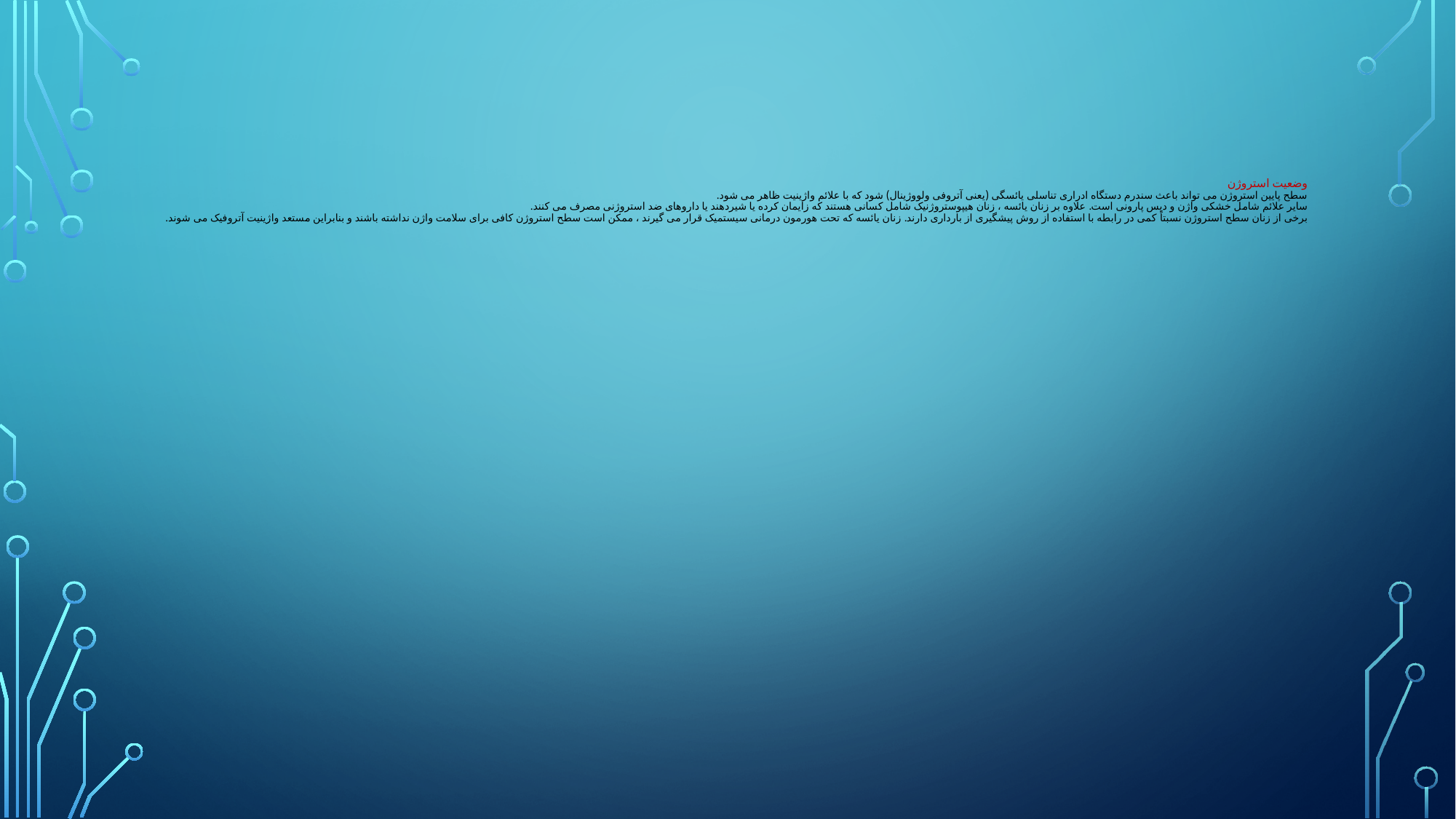

# وضعیت استروژن سطح پایین استروژن می تواند باعث سندرم دستگاه ادراری تناسلی یائسگی (یعنی آتروفی ولووژینال) شود که با علائم واژینیت ظاهر می شود. سایر علائم شامل خشکی واژن و دیس پارونی است. علاوه بر زنان یائسه ، زنان هیپوستروژنیک شامل کسانی هستند که زایمان کرده یا شیردهند یا داروهای ضد استروژنی مصرف می کنند. برخی از زنان سطح استروژن نسبتاً کمی در رابطه با استفاده از روش پیشگیری از بارداری دارند. زنان یائسه که تحت هورمون درمانی سیستمیک قرار می گیرند ، ممکن است سطح استروژن کافی برای سلامت واژن نداشته باشند و بنابراین مستعد واژینیت آتروفیک می شوند.